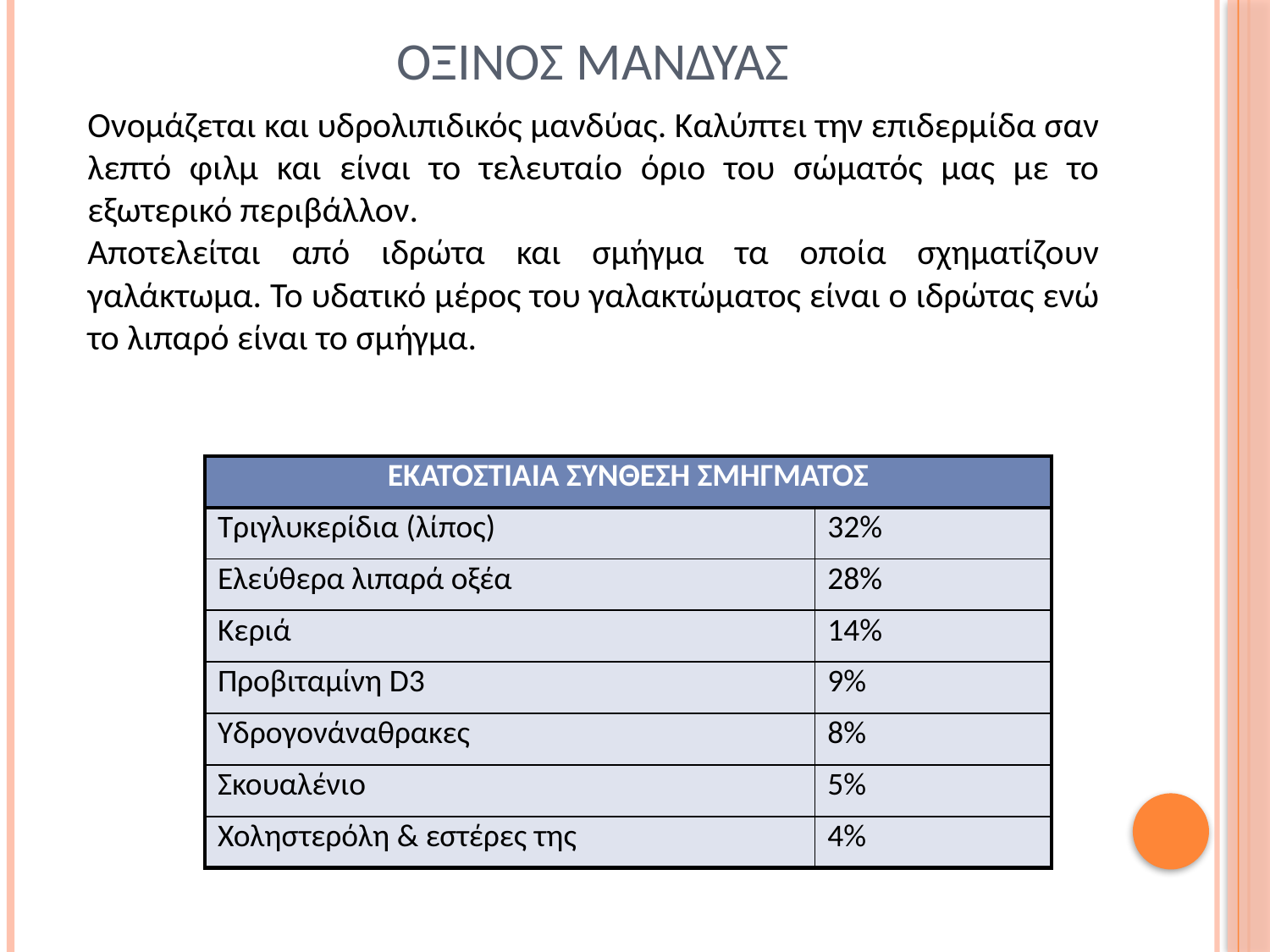

# Οξινοσ μανδυασ
Ονομάζεται και υδρολιπιδικός μανδύας. Καλύπτει την επιδερμίδα σαν λεπτό φιλμ και είναι το τελευταίο όριο του σώματός μας με το εξωτερικό περιβάλλον.
Αποτελείται από ιδρώτα και σμήγμα τα οποία σχηματίζουν γαλάκτωμα. Το υδατικό μέρος του γαλακτώματος είναι ο ιδρώτας ενώ το λιπαρό είναι το σμήγμα.
| ΕΚΑΤΟΣΤΙΑΙΑ ΣΥΝΘΕΣΗ ΣΜΗΓΜΑΤΟΣ |  |
| --- | --- |
| Τριγλυκερίδια (λίπος) | 32% |
| Ελεύθερα λιπαρά οξέα | 28% |
| Κεριά | 14% |
| Προβιταμίνη D3 | 9% |
| Υδρογονάναθρακες | 8% |
| Σκουαλένιο | 5% |
| Χοληστερόλη & εστέρες της | 4% |